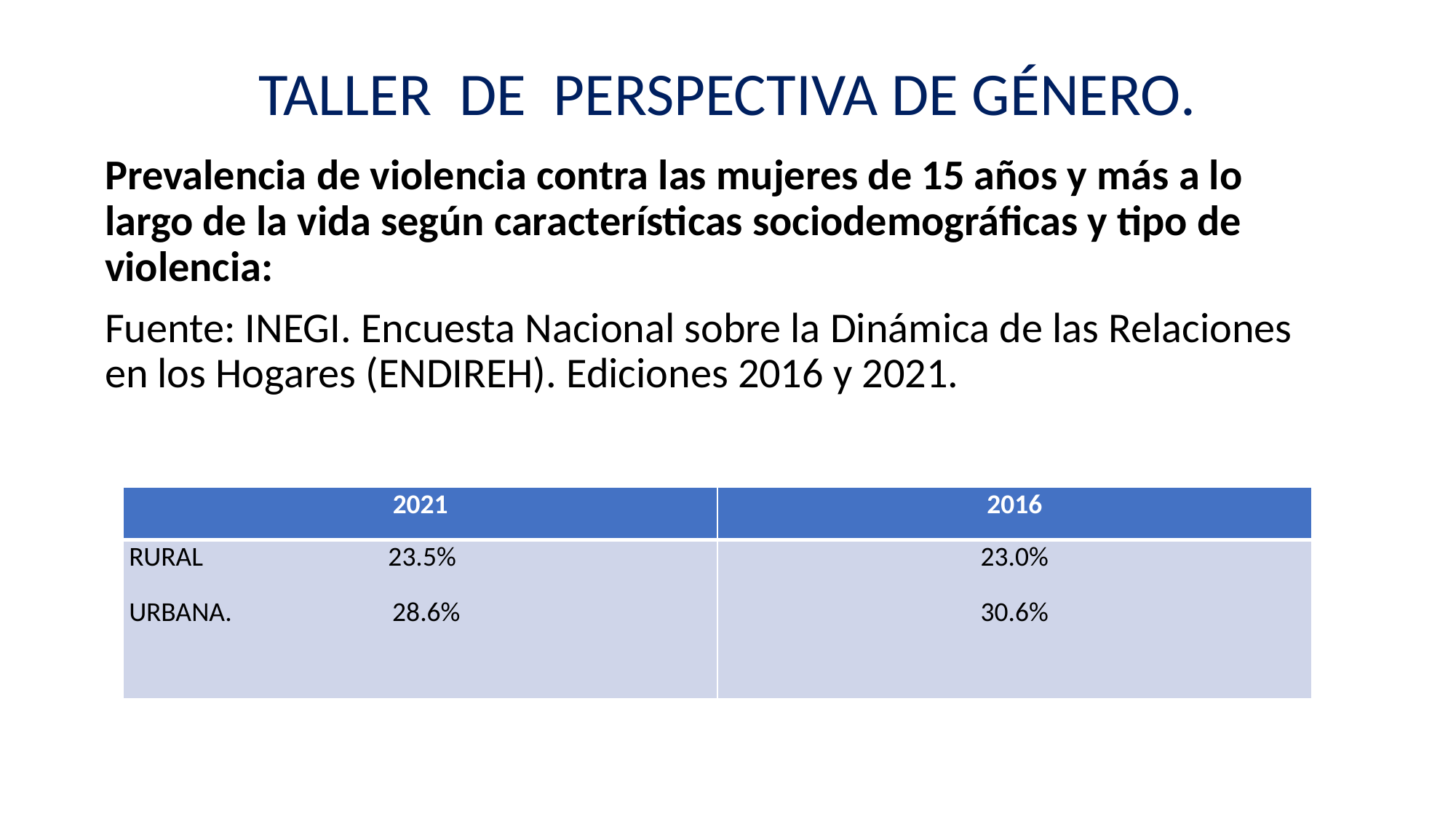

# TALLER  DE  PERSPECTIVA DE GÉNERO.
Prevalencia de violencia contra las mujeres de 15 años y más a lo largo de la vida según características sociodemográficas y tipo de violencia:
Fuente: INEGI. Encuesta Nacional sobre la Dinámica de las Relaciones en los Hogares (ENDIREH). Ediciones 2016 y 2021.
Económica o patrimonial y/o discriminación

| 2021 | 2016 |
| --- | --- |
| RURAL 23.5% URBANA. 28.6% | 23.0% 30.6% |